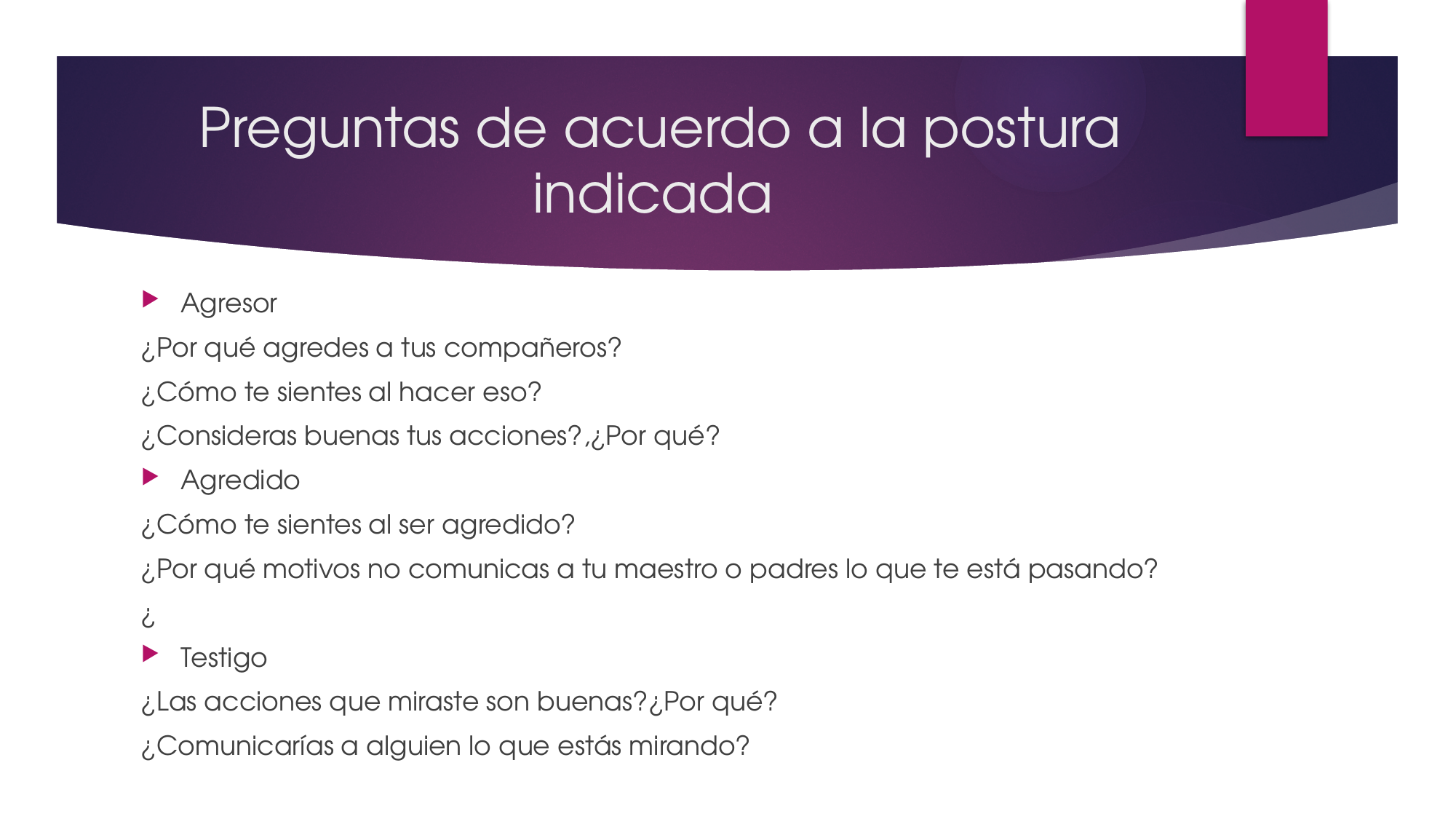

# Preguntas de acuerdo a la postura indicada
Agresor
¿Por qué agredes a tus compañeros?
¿Cómo te sientes al hacer eso?
¿Consideras buenas tus acciones?,¿Por qué?
Agredido
¿Cómo te sientes al ser agredido?
¿Por qué motivos no comunicas a tu maestro o padres lo que te está pasando?
¿
Testigo
¿Las acciones que miraste son buenas?¿Por qué?
¿Comunicarías a alguien lo que estás mirando?